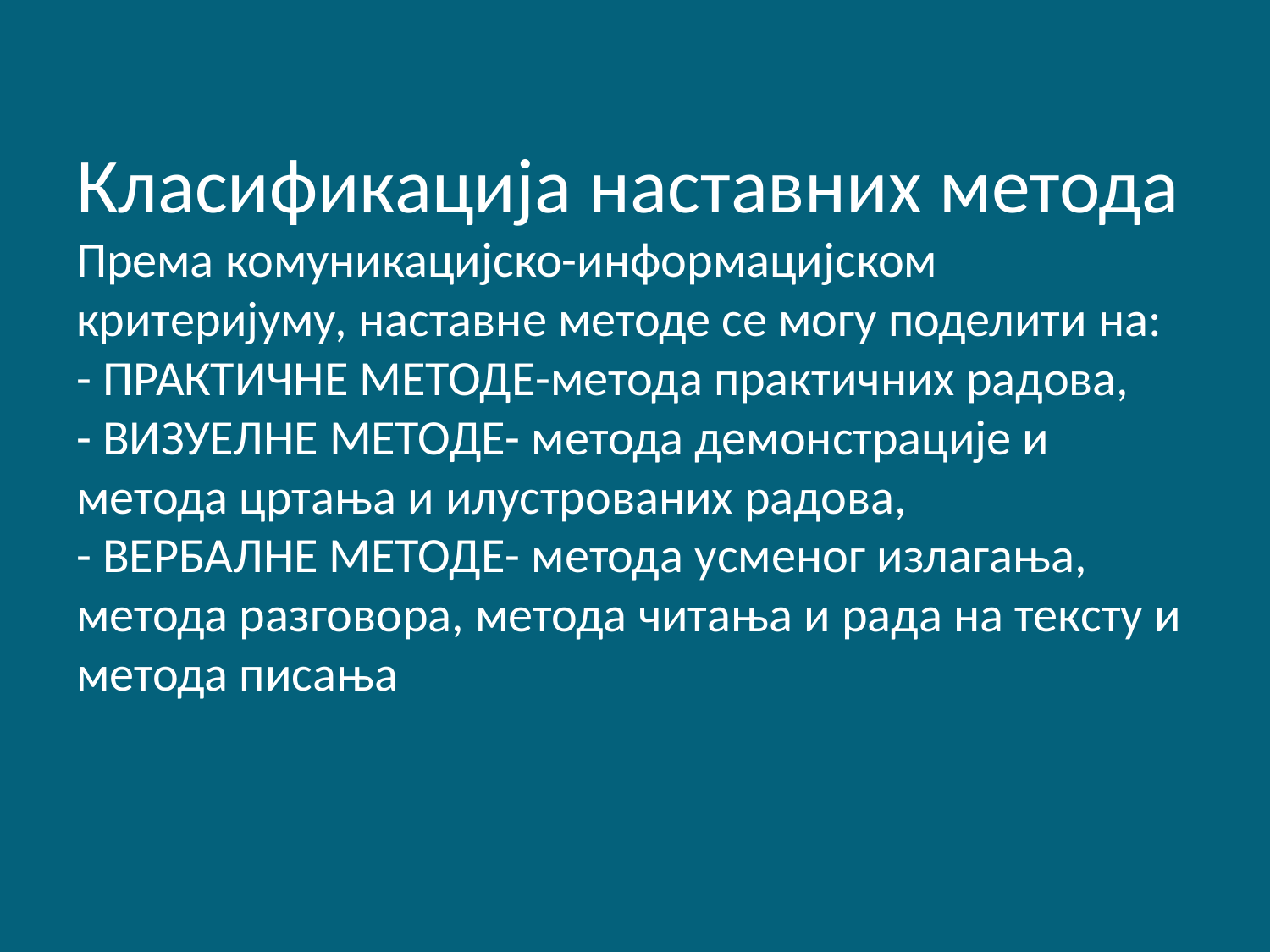

# Класификација наставних метода Према комуникацијско-информацијском критеријуму, наставне методе се могу поделити на: - ПРАКТИЧНЕ МЕТОДЕ-метода практичних радова, - ВИЗУЕЛНЕ МЕТОДЕ- метода демонстрације и метода цртања и илустрованих радова, - ВЕРБАЛНЕ МЕТОДЕ- метода усменог излагања, метода разговора, метода читања и рада на тексту и метода писања